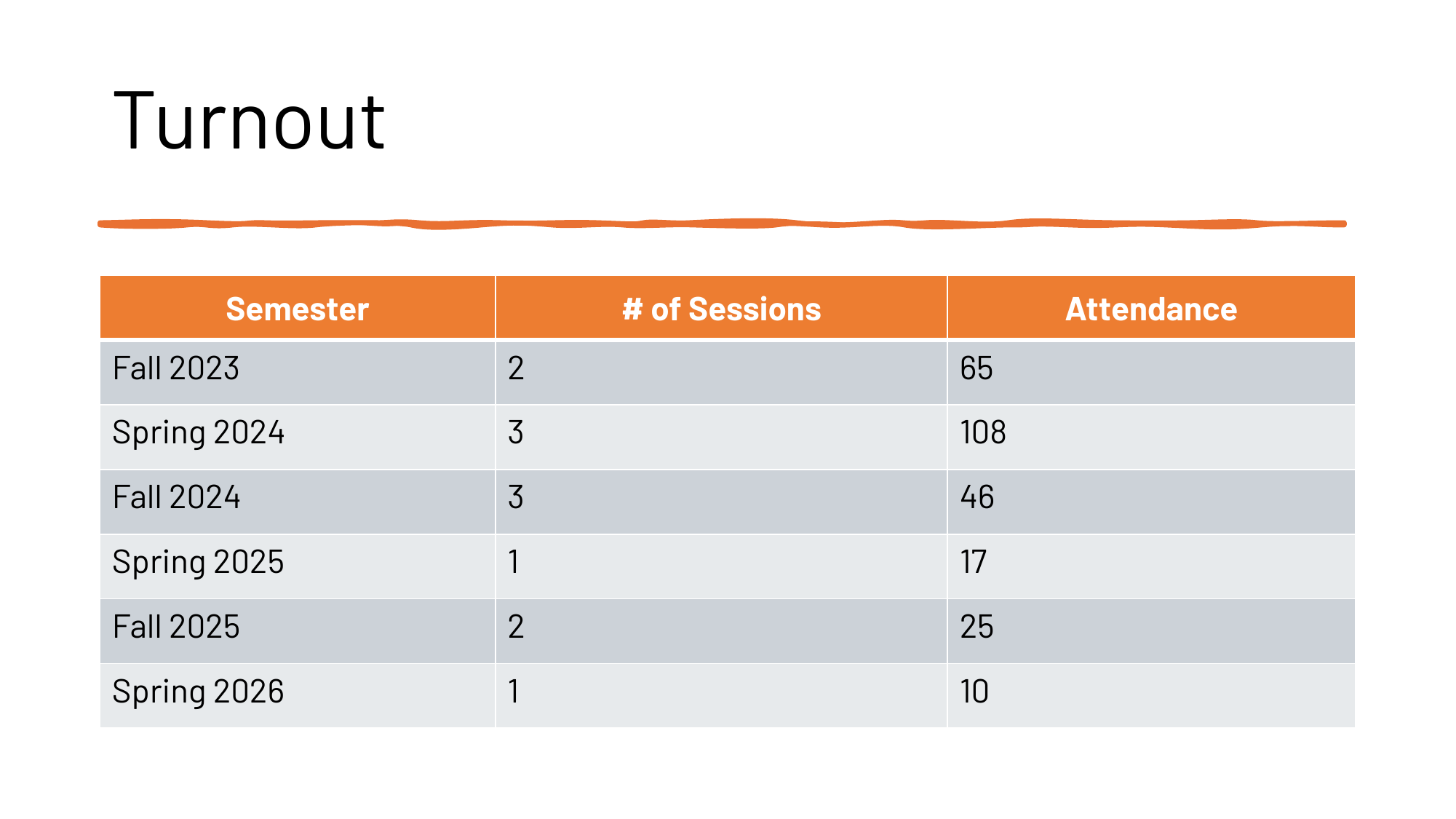

# Turnout

| Semester | # of Sessions | Attendance |
| --- | --- | --- |
| Fall 2023 | 2 | 65 |
| Spring 2024 | 3 | 108 |
| Fall 2024 | 3 | 46 |
| Spring 2025 | 1 | 17 |
| Fall 2025 | 2 | 25 |
| Spring 2026 | 1 | 10 |